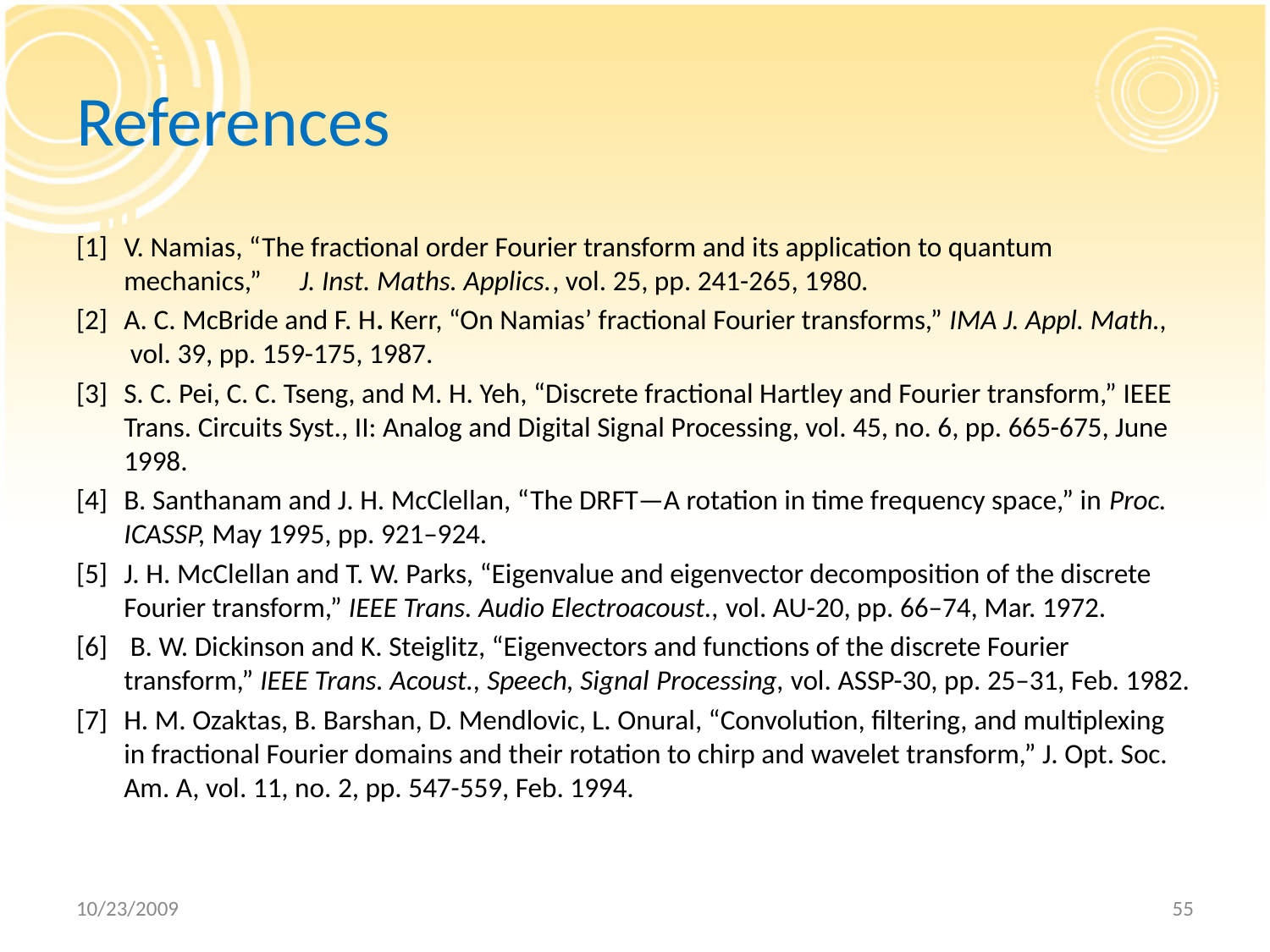

# References
[1]	V. Namias, “The fractional order Fourier transform and its application to quantum mechanics,”      J. Inst. Maths. Applics., vol. 25, pp. 241-265, 1980.
[2]	A. C. McBride and F. H. Kerr, “On Namias’ fractional Fourier transforms,” IMA J. Appl. Math.,      vol. 39, pp. 159-175, 1987.
[3]	S. C. Pei, C. C. Tseng, and M. H. Yeh, “Discrete fractional Hartley and Fourier transform,” IEEE Trans. Circuits Syst., II: Analog and Digital Signal Processing, vol. 45, no. 6, pp. 665-675, June 1998.
[4]	B. Santhanam and J. H. McClellan, “The DRFT—A rotation in time frequency space,” in Proc. ICASSP, May 1995, pp. 921–924.
[5]	J. H. McClellan and T. W. Parks, “Eigenvalue and eigenvector decomposition of the discrete Fourier transform,” IEEE Trans. Audio Electroacoust., vol. AU-20, pp. 66–74, Mar. 1972.
[6]	 B. W. Dickinson and K. Steiglitz, “Eigenvectors and functions of the discrete Fourier transform,” IEEE Trans. Acoust., Speech, Signal Processing, vol. ASSP-30, pp. 25–31, Feb. 1982.
[7]	H. M. Ozaktas, B. Barshan, D. Mendlovic, L. Onural, “Convolution, filtering, and multiplexing in fractional Fourier domains and their rotation to chirp and wavelet transform,” J. Opt. Soc. Am. A, vol. 11, no. 2, pp. 547-559, Feb. 1994.

10/23/2009
55